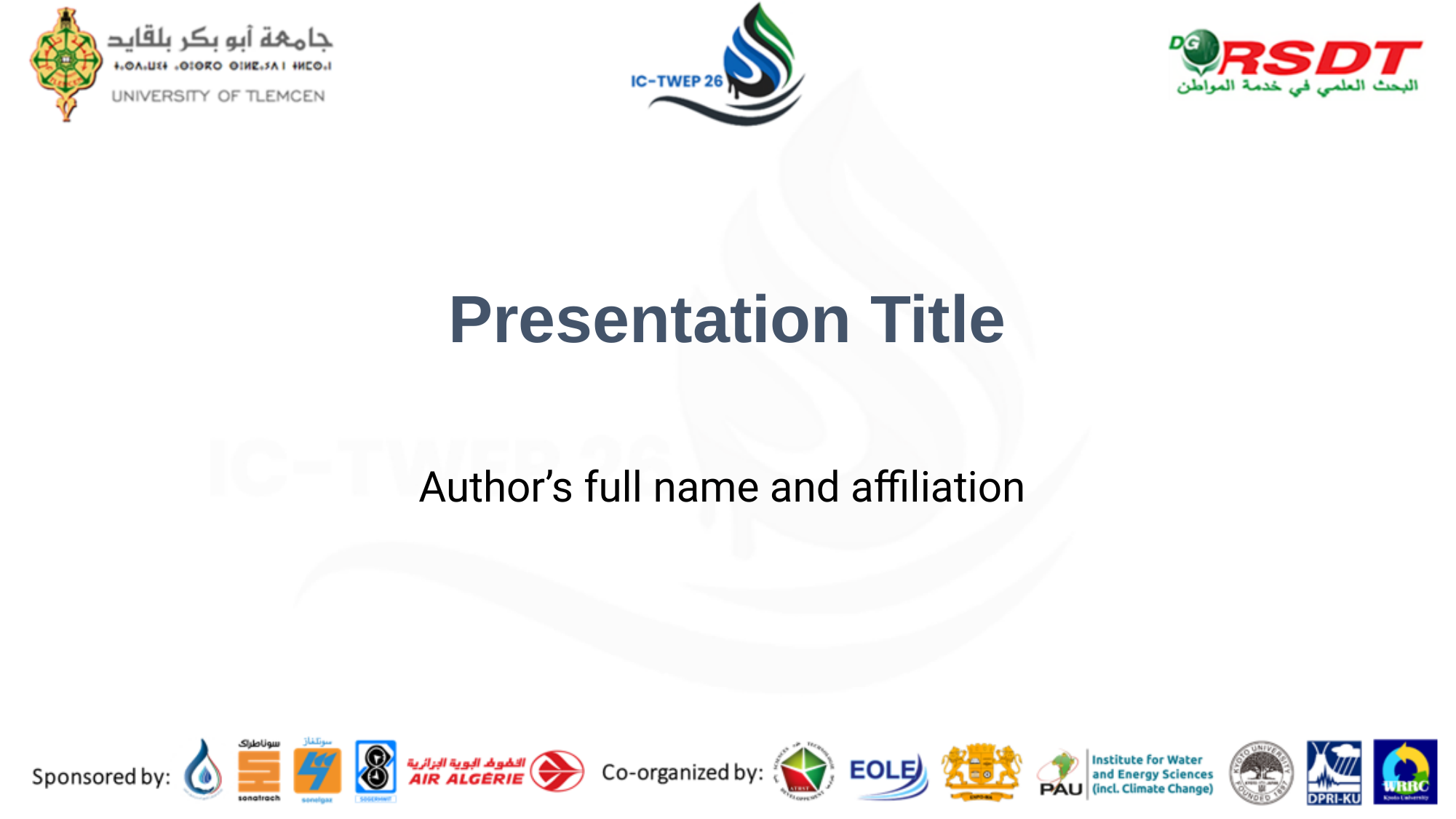

Presentation Title
Author’s full name and affiliation